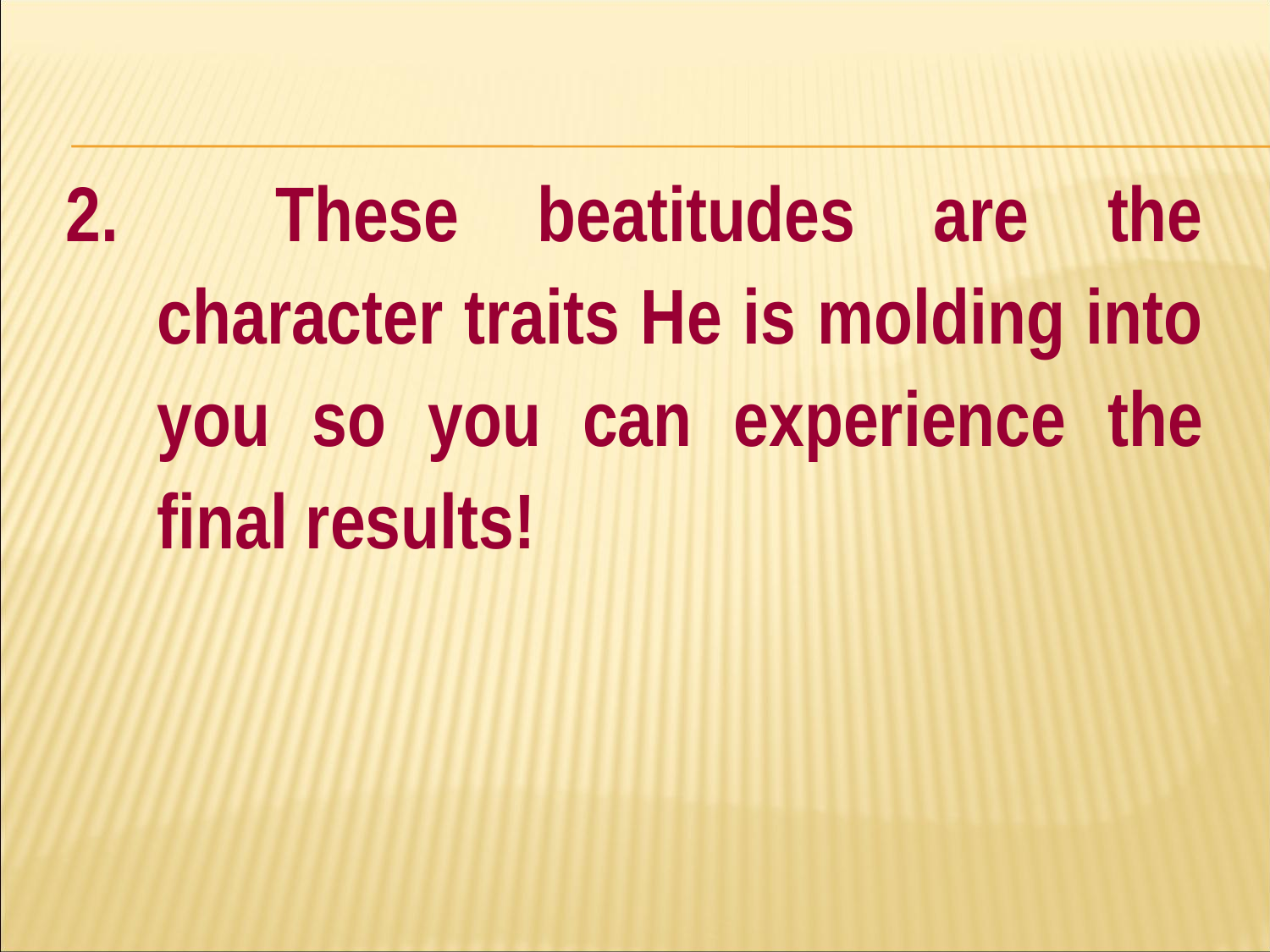

#
2.  These beatitudes are the character traits He is molding into you so you can experience the final results!